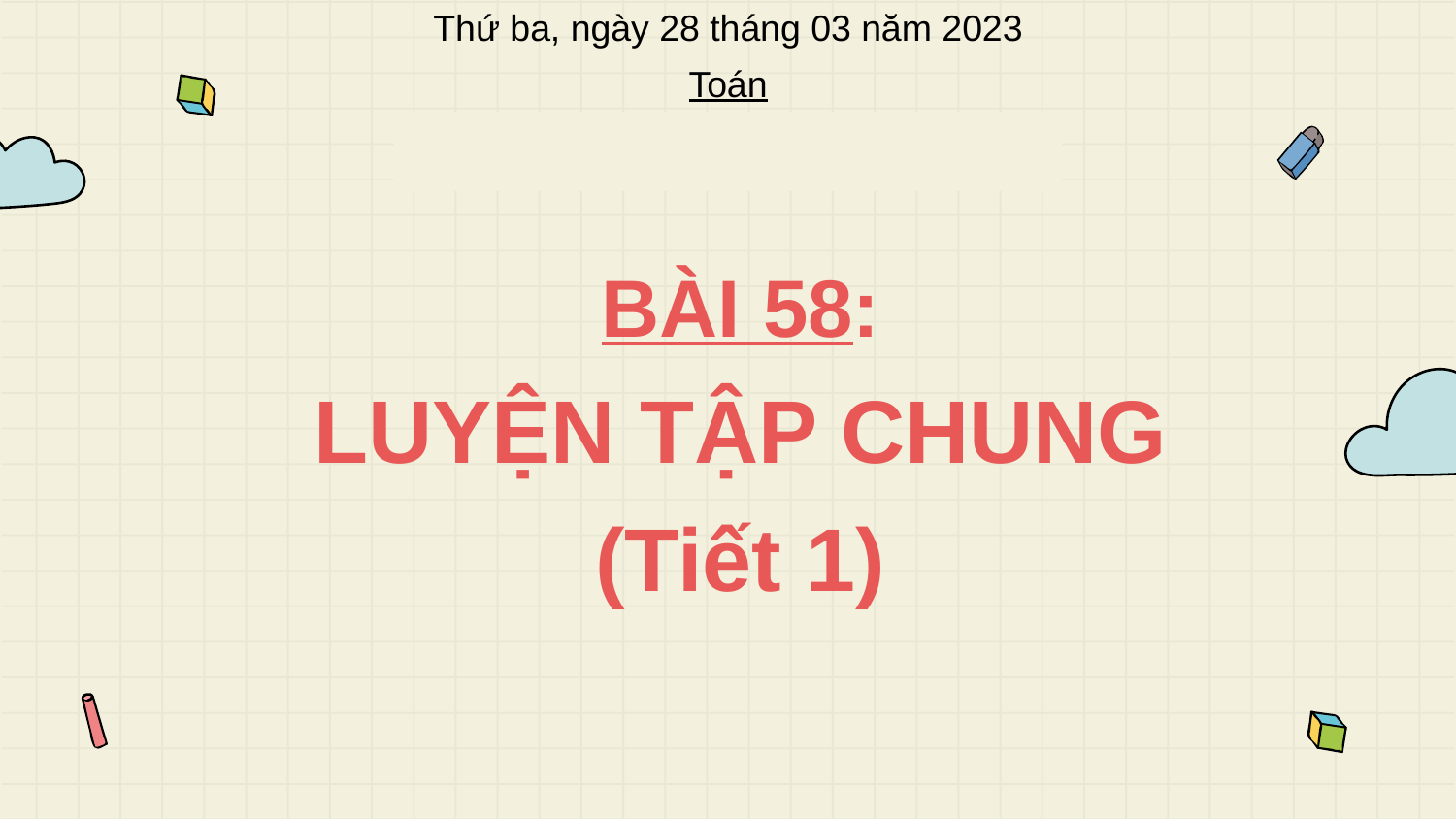

BÀI 58:
LUYỆN TẬP CHUNG
(Tiết 1)